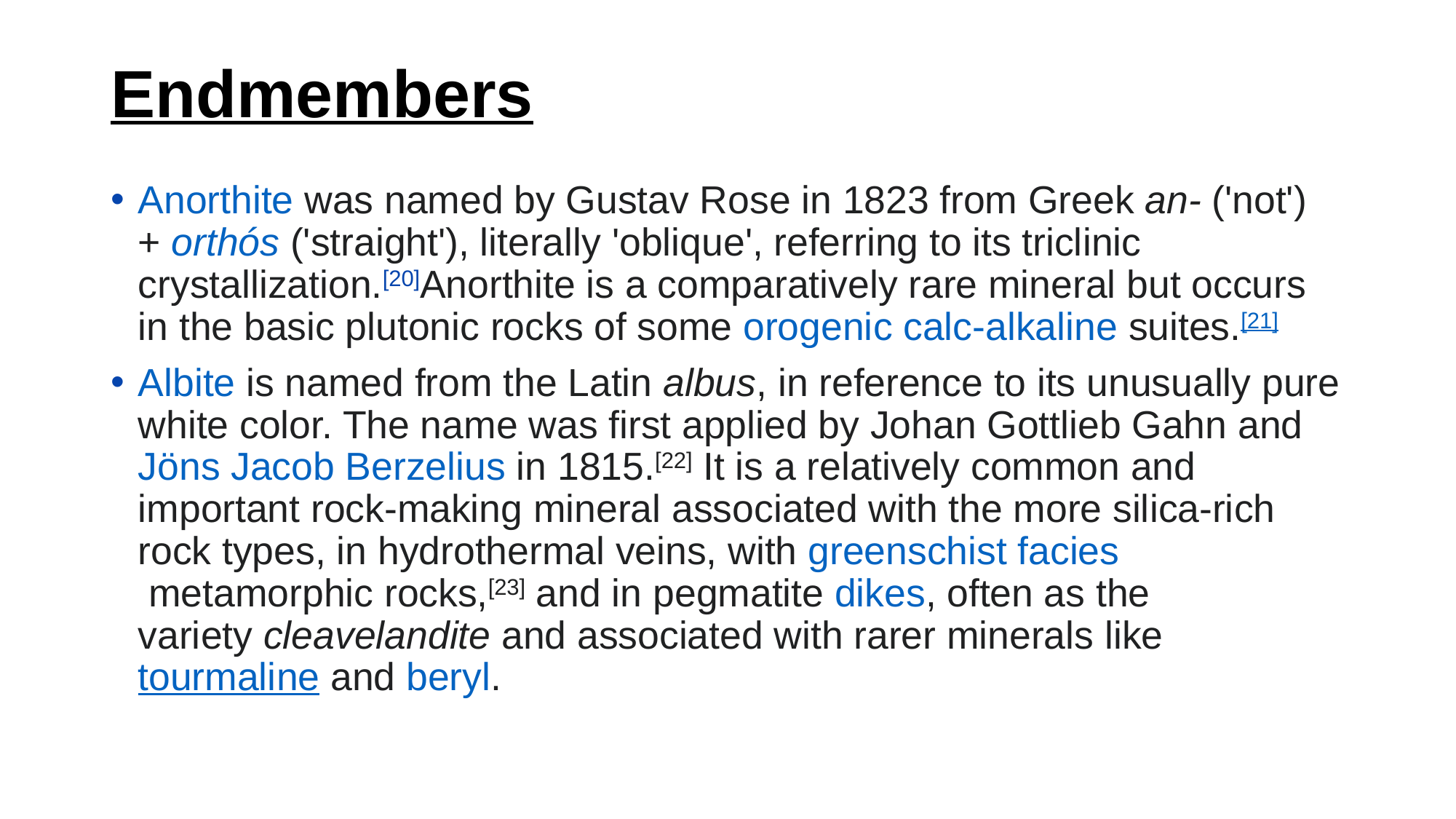

# Endmembers
Anorthite was named by Gustav Rose in 1823 from Greek an- ('not') + orthós ('straight'), literally 'oblique', referring to its triclinic crystallization.[20]Anorthite is a comparatively rare mineral but occurs in the basic plutonic rocks of some orogenic calc-alkaline suites.[21]
Albite is named from the Latin albus, in reference to its unusually pure white color. The name was first applied by Johan Gottlieb Gahn and Jöns Jacob Berzelius in 1815.[22] It is a relatively common and important rock-making mineral associated with the more silica-rich rock types, in hydrothermal veins, with greenschist facies metamorphic rocks,[23] and in pegmatite dikes, often as the variety cleavelandite and associated with rarer minerals like tourmaline and beryl.